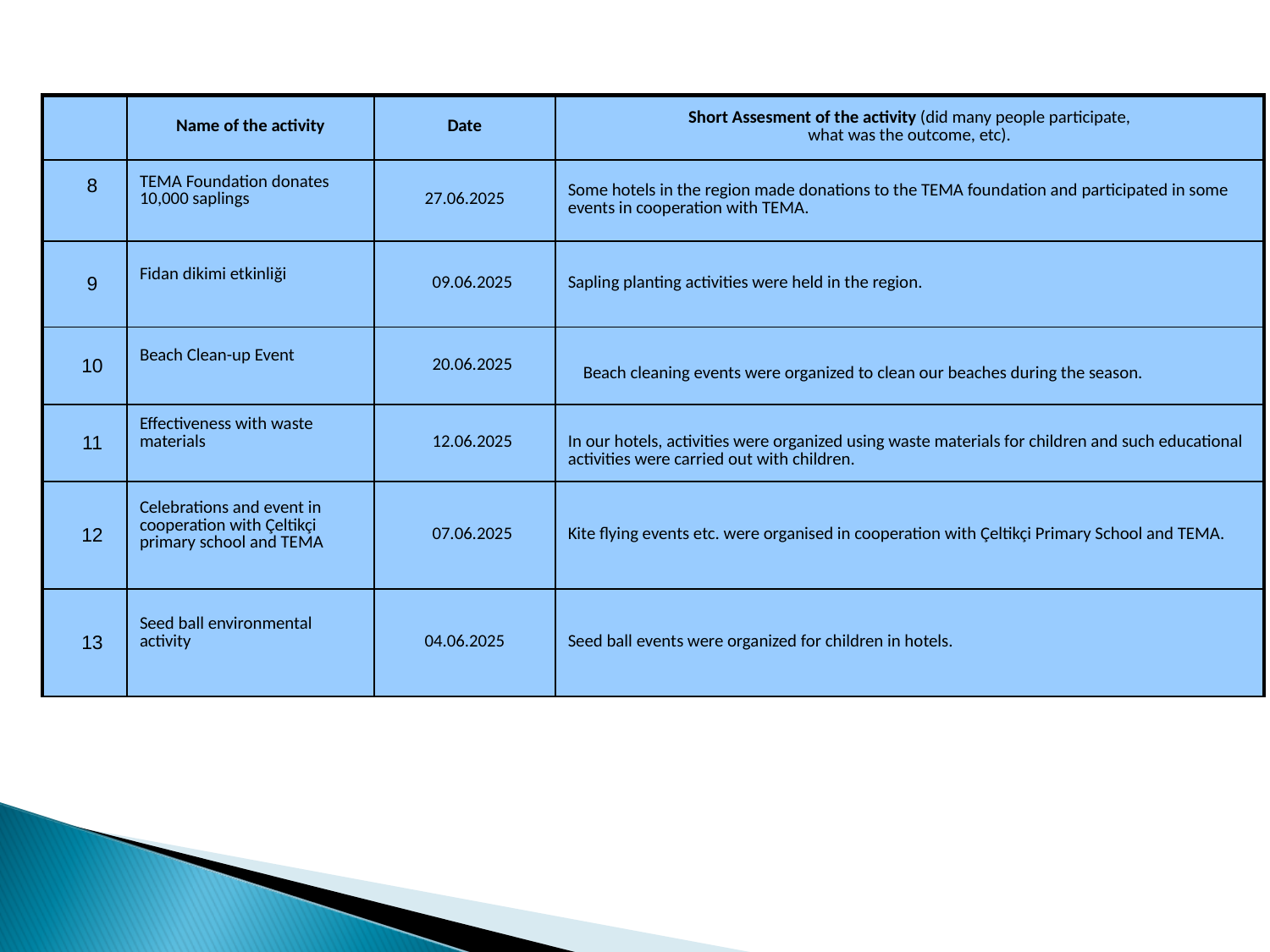

|  | Name of the activity | Date | Short Assesment of the activity (did many people participate, what was the outcome, etc). |
| --- | --- | --- | --- |
| 8 | TEMA Foundation donates 10,000 saplings | 27.06.2025 | Some hotels in the region made donations to the TEMA foundation and participated in some events in cooperation with TEMA. |
| 9 | Fidan dikimi etkinliği | 09.06.2025 | Sapling planting activities were held in the region. |
| 10 | Beach Clean-up Event | 20.06.2025 | Beach cleaning events were organized to clean our beaches during the season. |
| 11 | Effectiveness with waste materials | 12.06.2025 | In our hotels, activities were organized using waste materials for children and such educational activities were carried out with children. |
| 12 | Celebrations and event in cooperation with Çeltikçi primary school and TEMA | 07.06.2025 | Kite flying events etc. were organised in cooperation with Çeltikçi Primary School and TEMA. |
| 13 | Seed ball environmental activity | 04.06.2025 | Seed ball events were organized for children in hotels. |